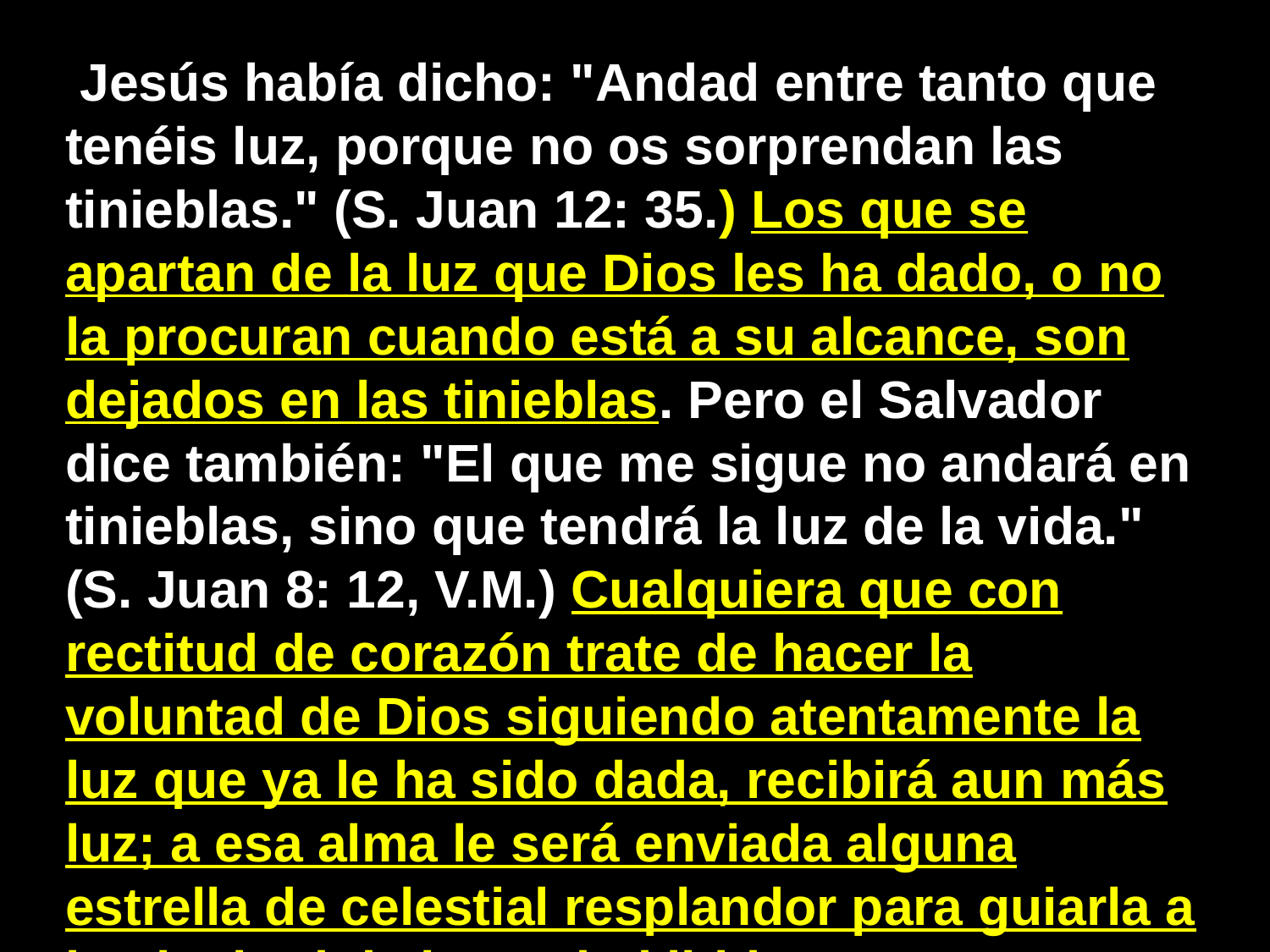

Jesús había dicho: "Andad entre tanto que tenéis luz, porque no os sorprendan las tinieblas." (S. Juan 12: 35.) Los que se apartan de la luz que Dios les ha dado, o no la procuran cuando está a su alcance, son dejados en las tinieblas. Pero el Salvador dice también: "El que me sigue no andará en tinieblas, sino que tendrá la luz de la vida." (S. Juan 8: 12, V.M.) Cualquiera que con rectitud de corazón trate de hacer la voluntad de Dios siguiendo atentamente la luz que ya le ha sido dada, recibirá aun más luz; a esa alma le será enviada alguna estrella de celestial resplandor para guiarla a la plenitud de la verdad.ibid